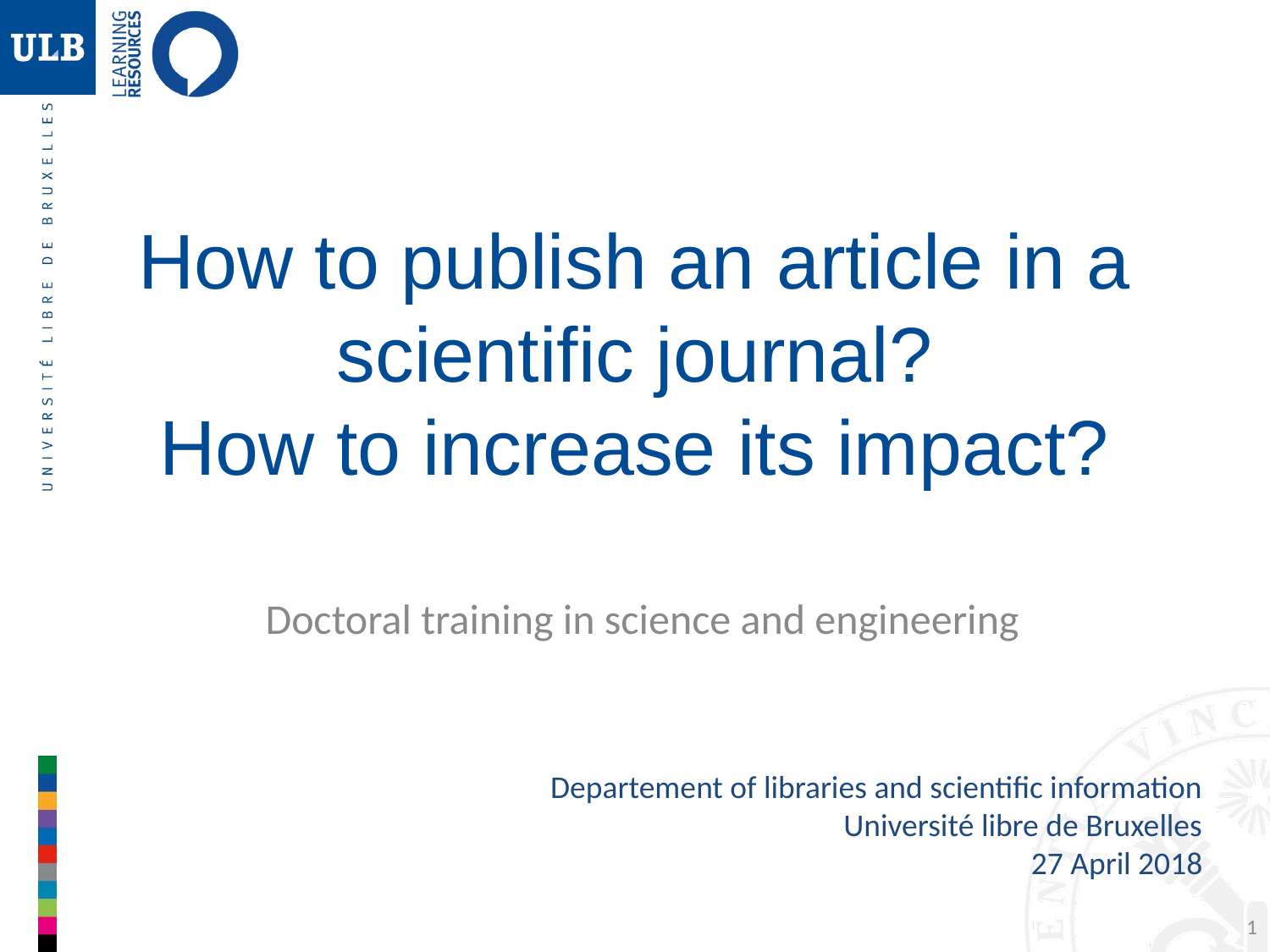

# How to publish an article in a scientific journal? How to increase its impact?
Doctoral training in science and engineering
Departement of libraries and scientific information
Université libre de Bruxelles
27 April 2018
1